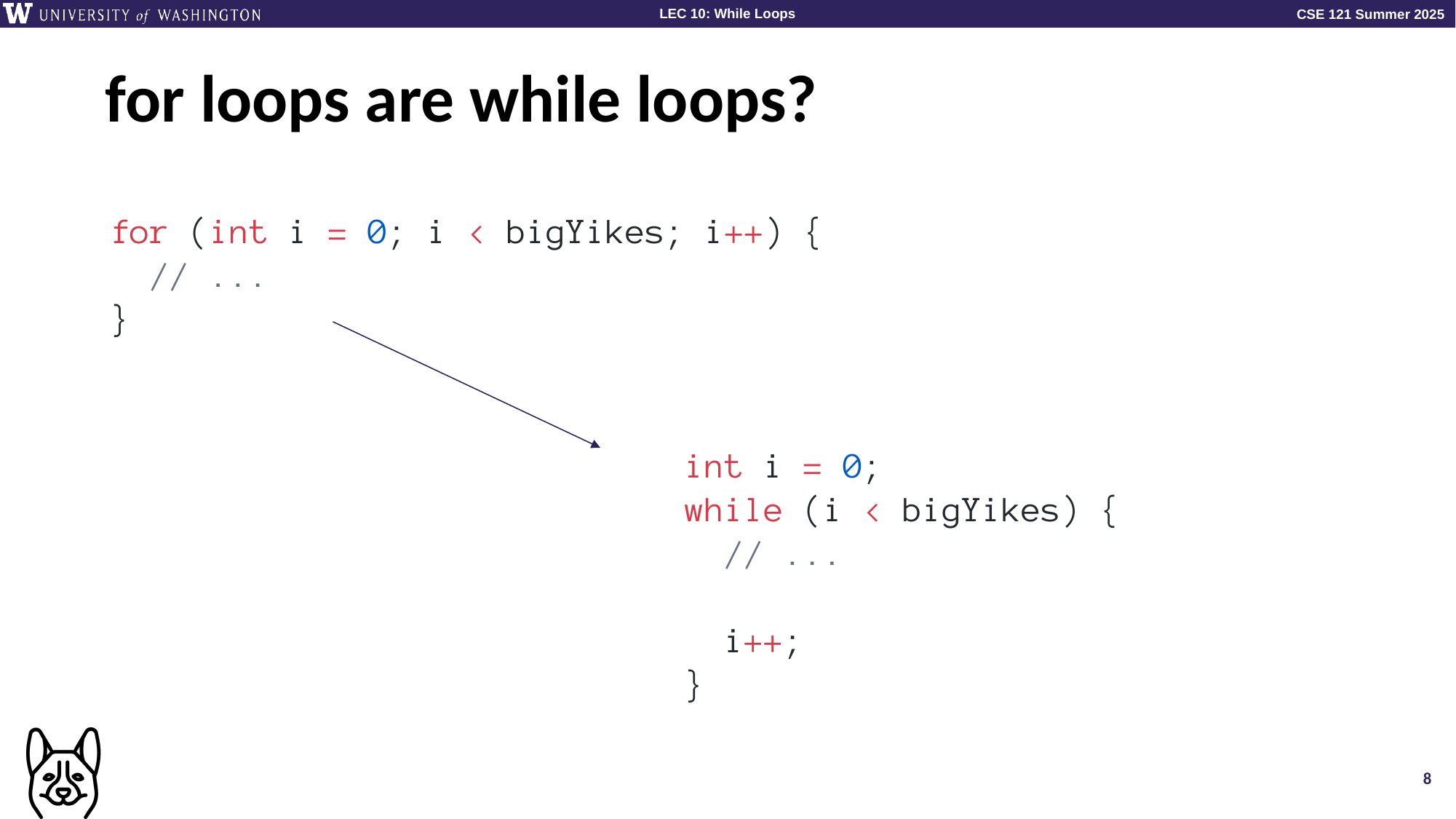

# for loops are while loops?
for (int i = 0; i < bigYikes; i++) {
  // ...
}
int i = 0;
while (i < bigYikes) {
  // ...
  i++;
}
8